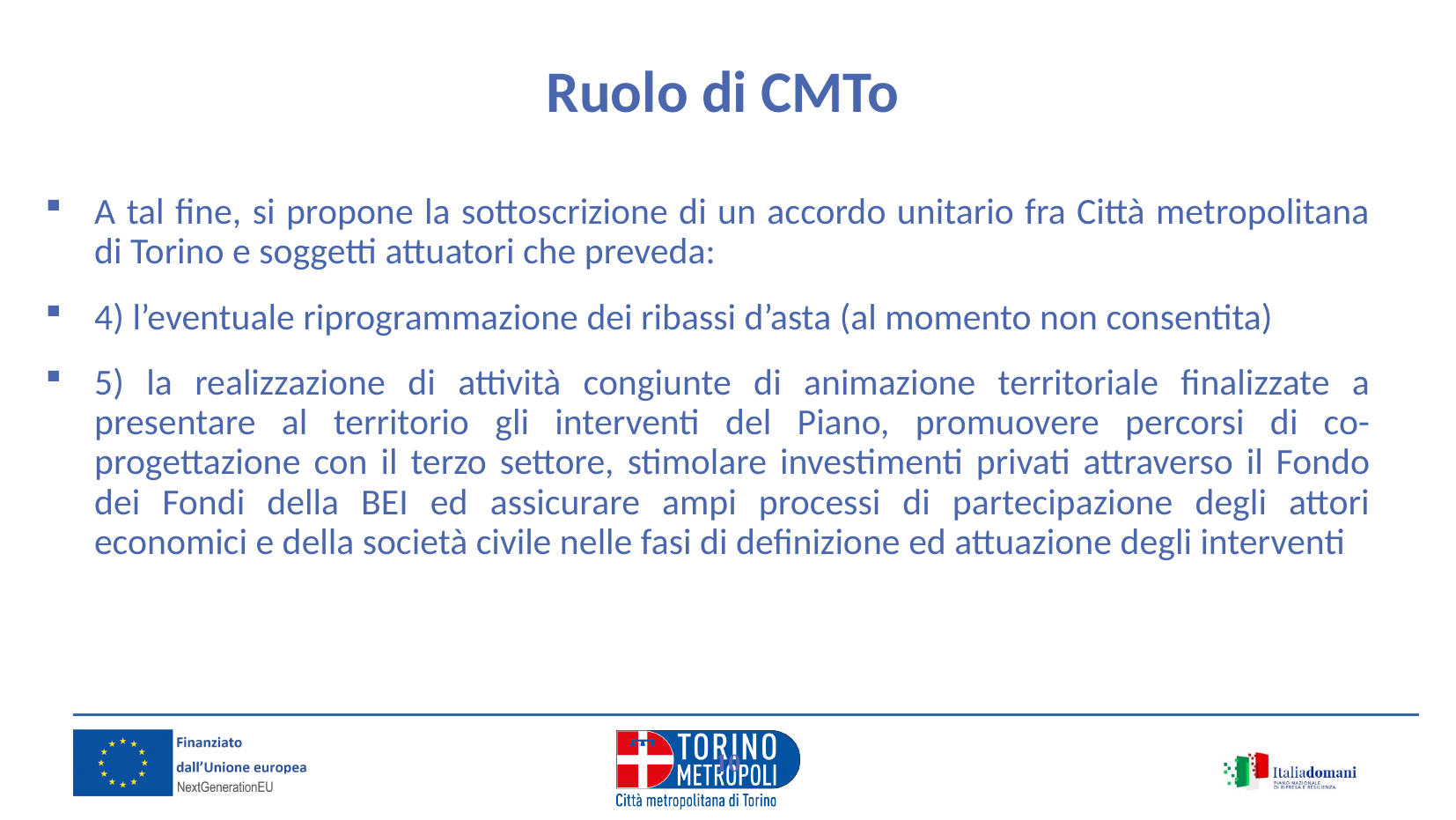

Ruolo di CMTo
A tal fine, si propone la sottoscrizione di un accordo unitario fra Città metropolitana di Torino e soggetti attuatori che preveda:
4) l’eventuale riprogrammazione dei ribassi d’asta (al momento non consentita)
5) la realizzazione di attività congiunte di animazione territoriale finalizzate a presentare al territorio gli interventi del Piano, promuovere percorsi di co-progettazione con il terzo settore, stimolare investimenti privati attraverso il Fondo dei Fondi della BEI ed assicurare ampi processi di partecipazione degli attori economici e della società civile nelle fasi di definizione ed attuazione degli interventi

10